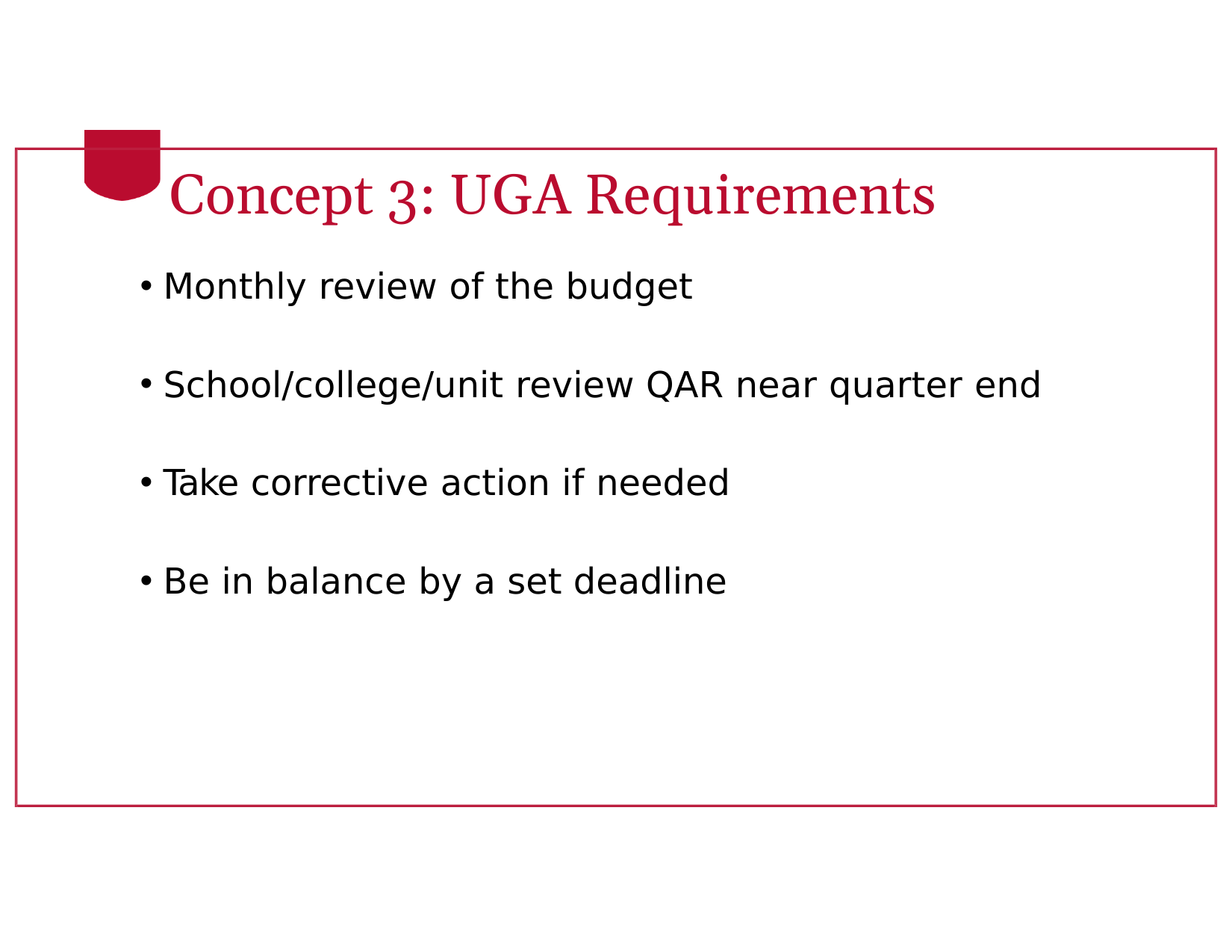

# Concept 3: UGA Requirements
Monthly review of the budget

School/college/unit review QAR near quarter end

Take corrective action if needed

Be in balance by a set deadline